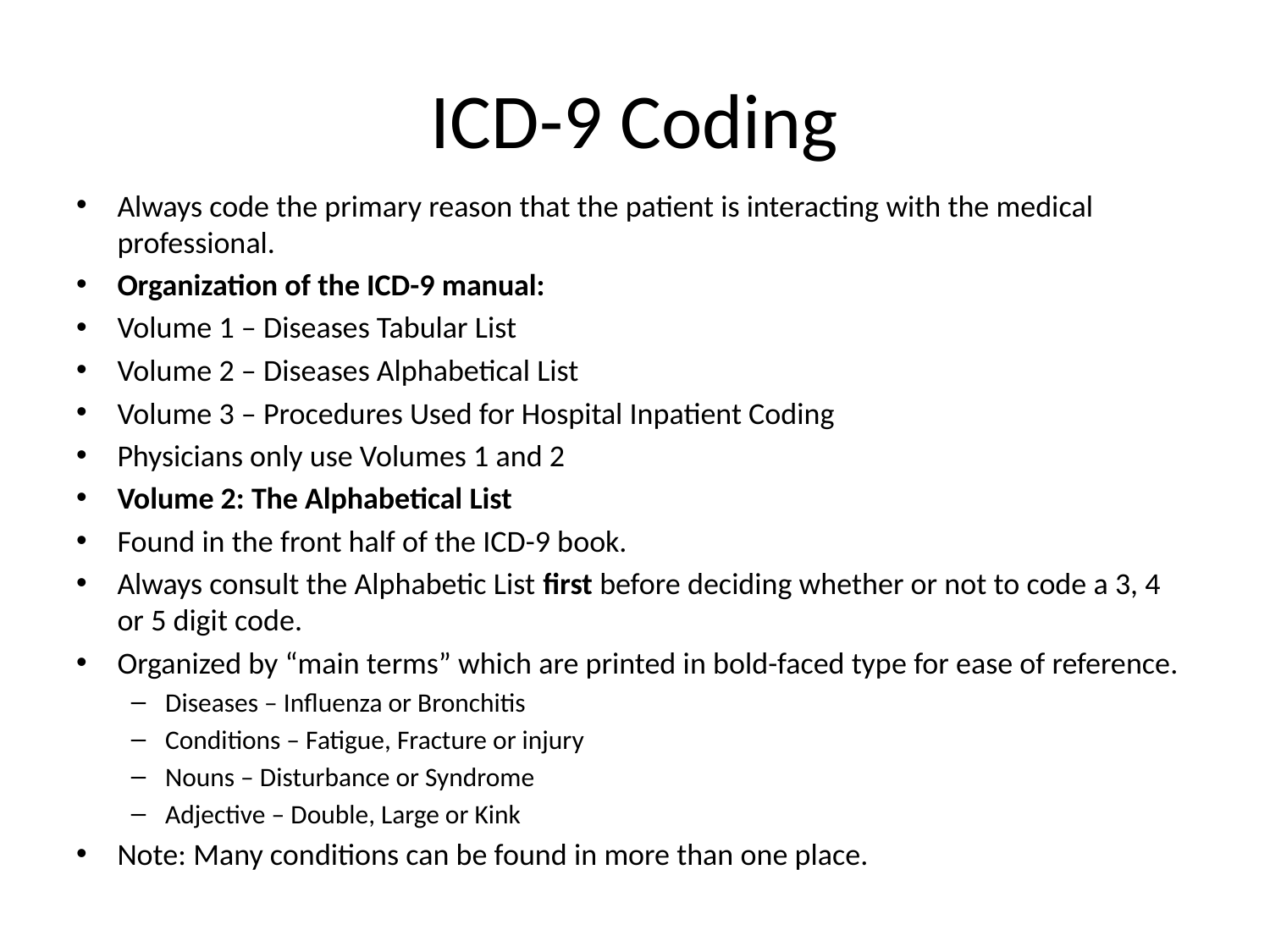

# ICD-9 Coding
Always code the primary reason that the patient is interacting with the medical professional.
Organization of the ICD-9 manual:
Volume 1 – Diseases Tabular List
Volume 2 – Diseases Alphabetical List
Volume 3 – Procedures Used for Hospital Inpatient Coding
Physicians only use Volumes 1 and 2
Volume 2: The Alphabetical List
Found in the front half of the ICD-9 book.
Always consult the Alphabetic List first before deciding whether or not to code a 3, 4 or 5 digit code.
Organized by “main terms” which are printed in bold-faced type for ease of reference.
Diseases – Influenza or Bronchitis
Conditions – Fatigue, Fracture or injury
Nouns – Disturbance or Syndrome
Adjective – Double, Large or Kink
Note: Many conditions can be found in more than one place.